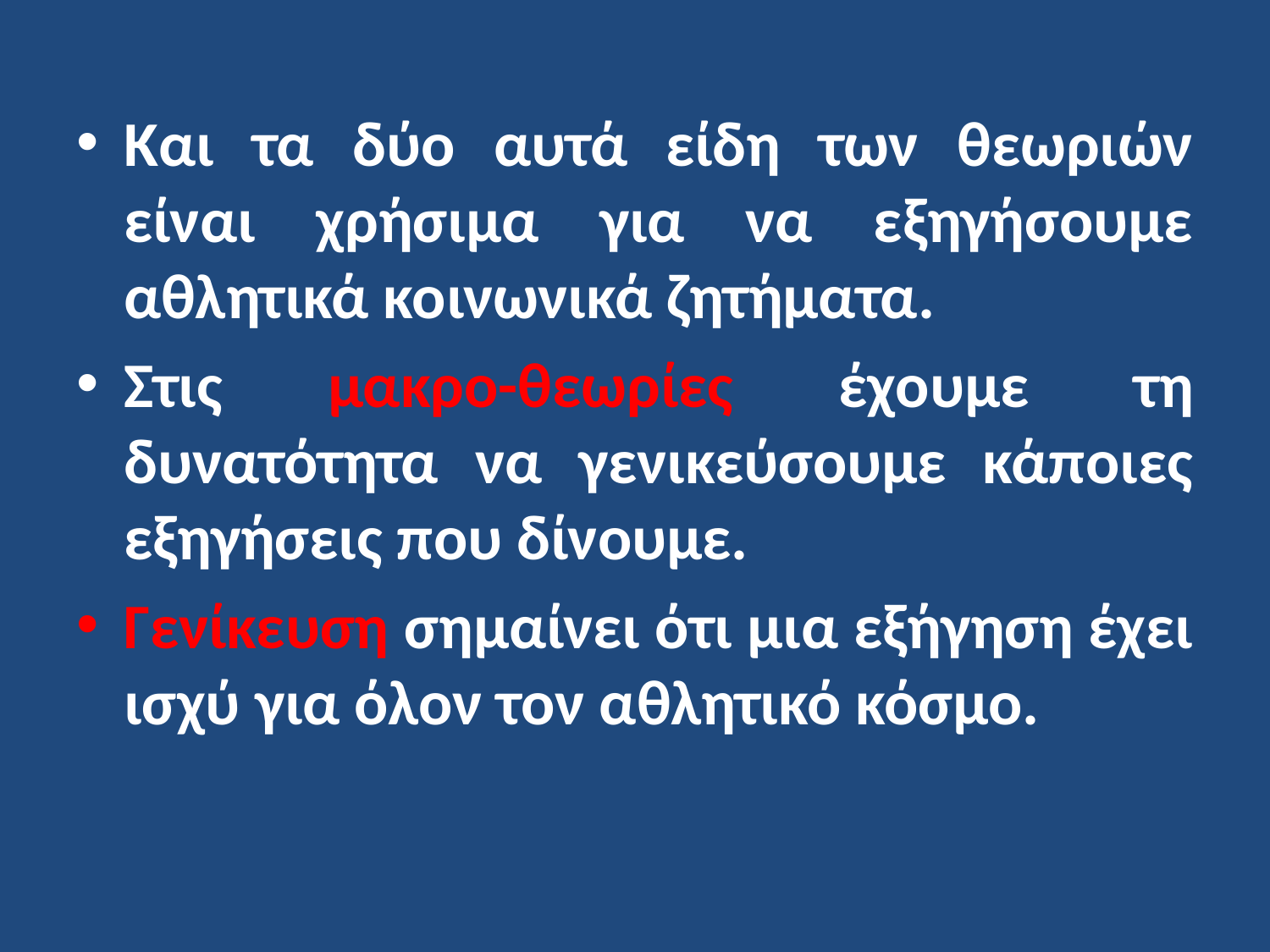

Και τα δύο αυτά είδη των θεωριών είναι χρήσιμα για να εξηγήσουμε αθλητικά κοινωνικά ζητήματα.
Στις μακρο-θεωρίες έχουμε τη δυνατότητα να γενικεύσουμε κάποιες εξηγήσεις που δίνουμε.
Γενίκευση σημαίνει ότι μια εξήγηση έχει ισχύ για όλον τον αθλητικό κόσμο.